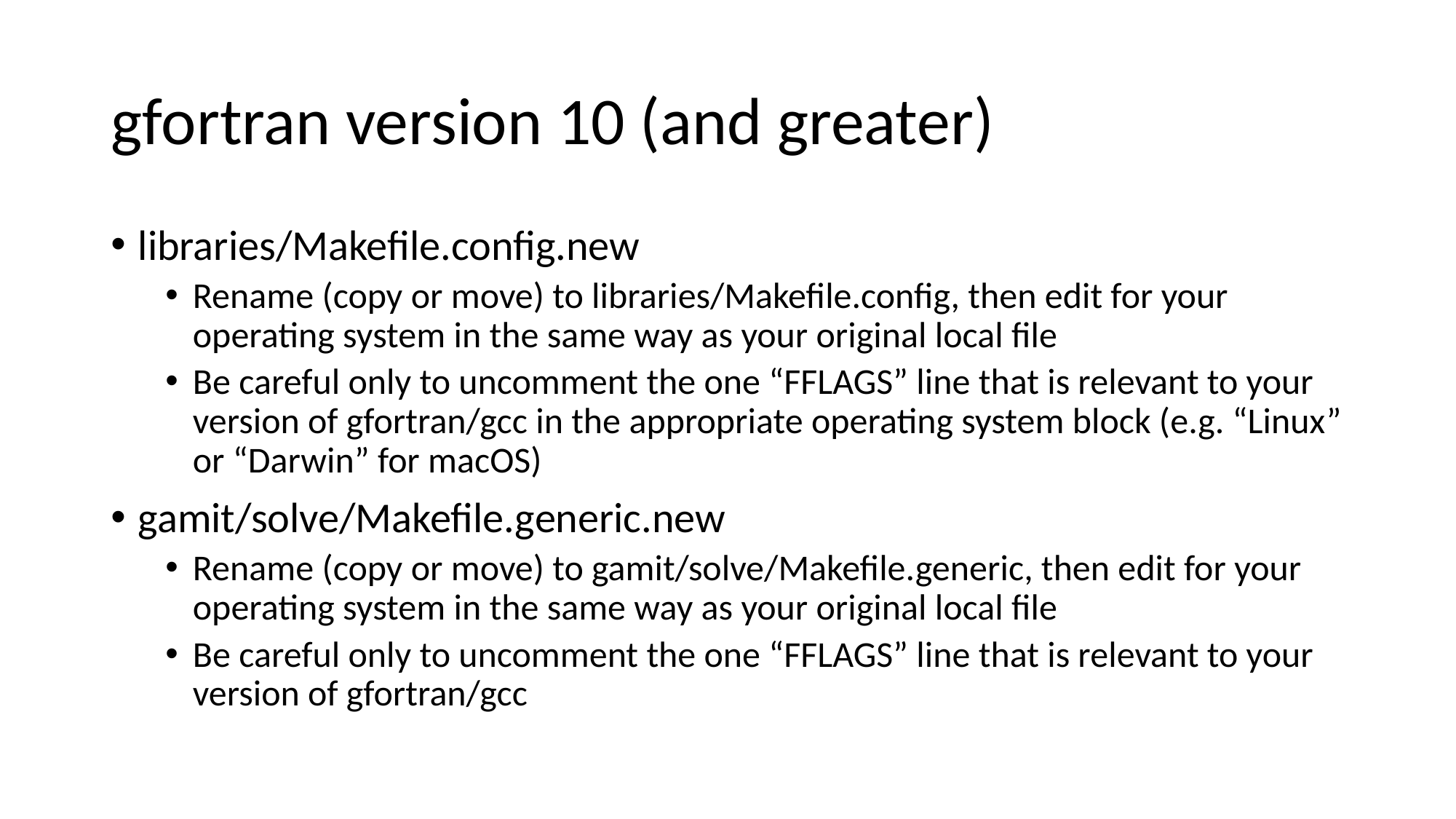

# gfortran version 10 (and greater)
libraries/Makefile.config.new
Rename (copy or move) to libraries/Makefile.config, then edit for your operating system in the same way as your original local file
Be careful only to uncomment the one “FFLAGS” line that is relevant to your version of gfortran/gcc in the appropriate operating system block (e.g. “Linux” or “Darwin” for macOS)
gamit/solve/Makefile.generic.new
Rename (copy or move) to gamit/solve/Makefile.generic, then edit for your operating system in the same way as your original local file
Be careful only to uncomment the one “FFLAGS” line that is relevant to your version of gfortran/gcc